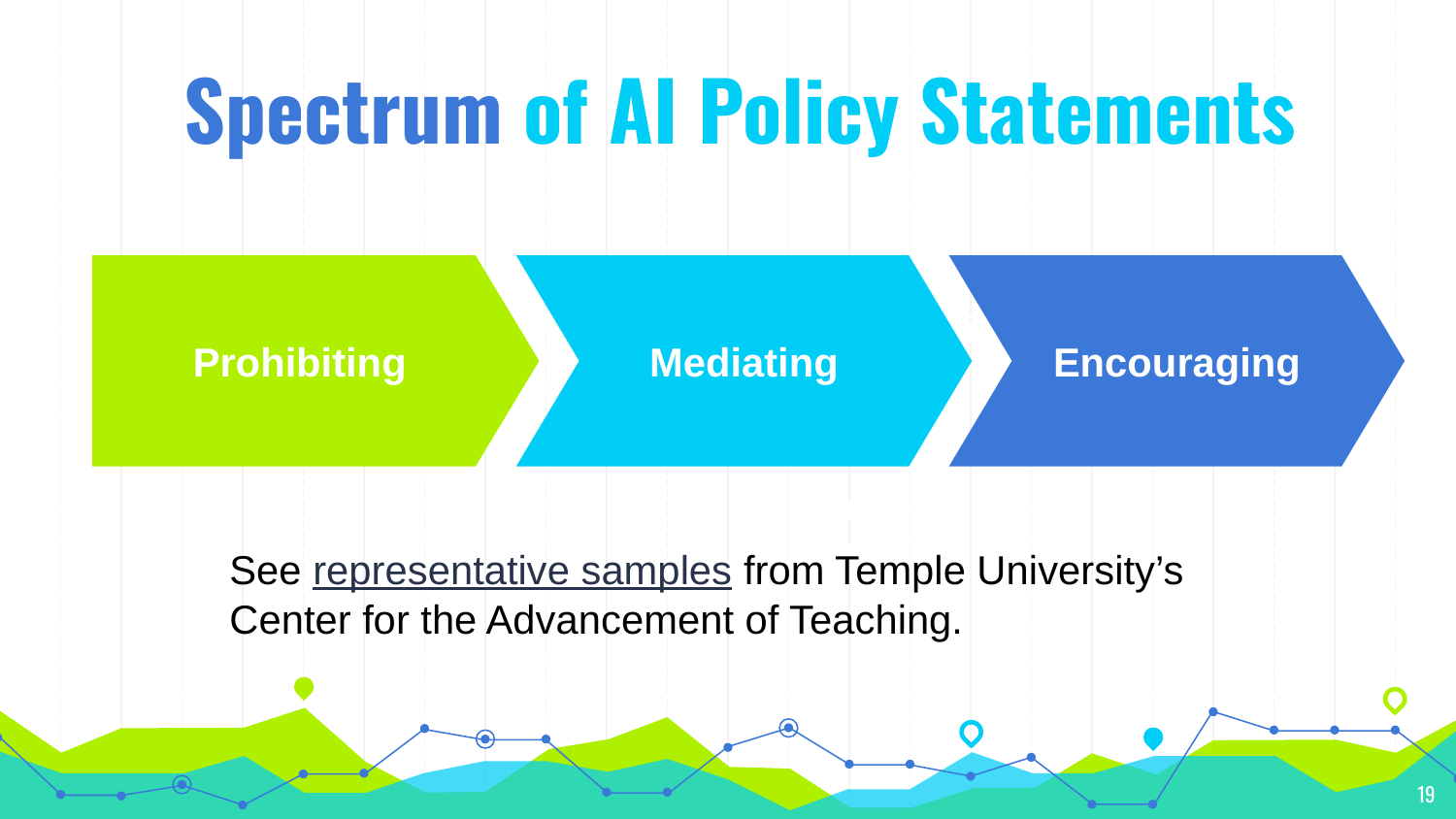

# Spectrum of AI Policy Statements
Prohibiting
Mediating
Encouraging
Prohibiting
Mediating

See representative samples from Temple University’s Center for the Advancement of Teaching.
Encouraging
19